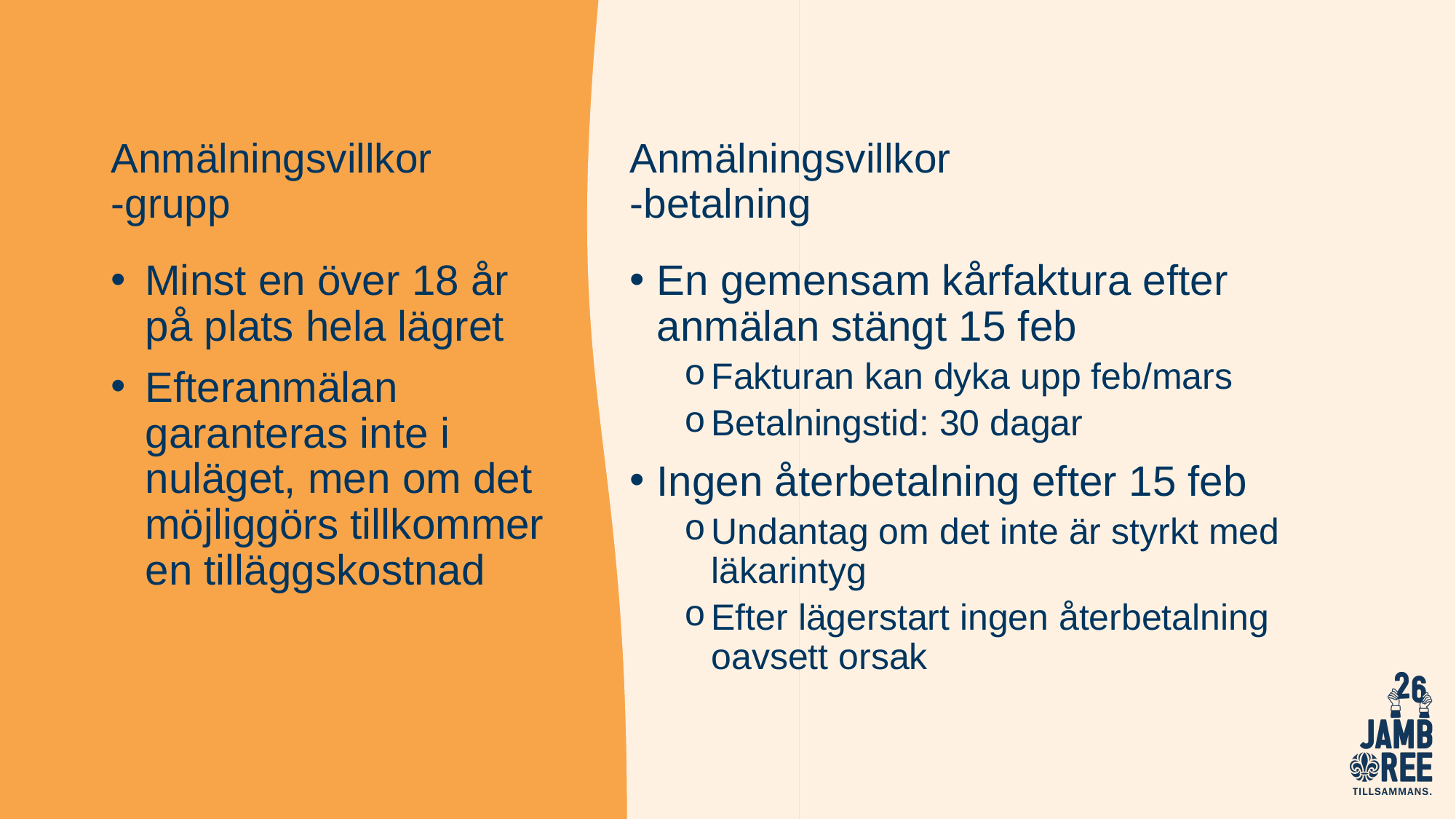

# Anmälningsvillkor -grupp
Anmälningsvillkor
-betalning
En gemensam kårfaktura efter anmälan stängt 15 feb
Fakturan kan dyka upp feb/mars
Betalningstid: 30 dagar
Ingen återbetalning efter 15 feb
Undantag om det inte är styrkt med läkarintyg
Efter lägerstart ingen återbetalning oavsett orsak

Minst en över 18 år på plats hela lägret
Efteranmälan garanteras inte i nuläget, men om det möjliggörs tillkommer en tilläggskostnad